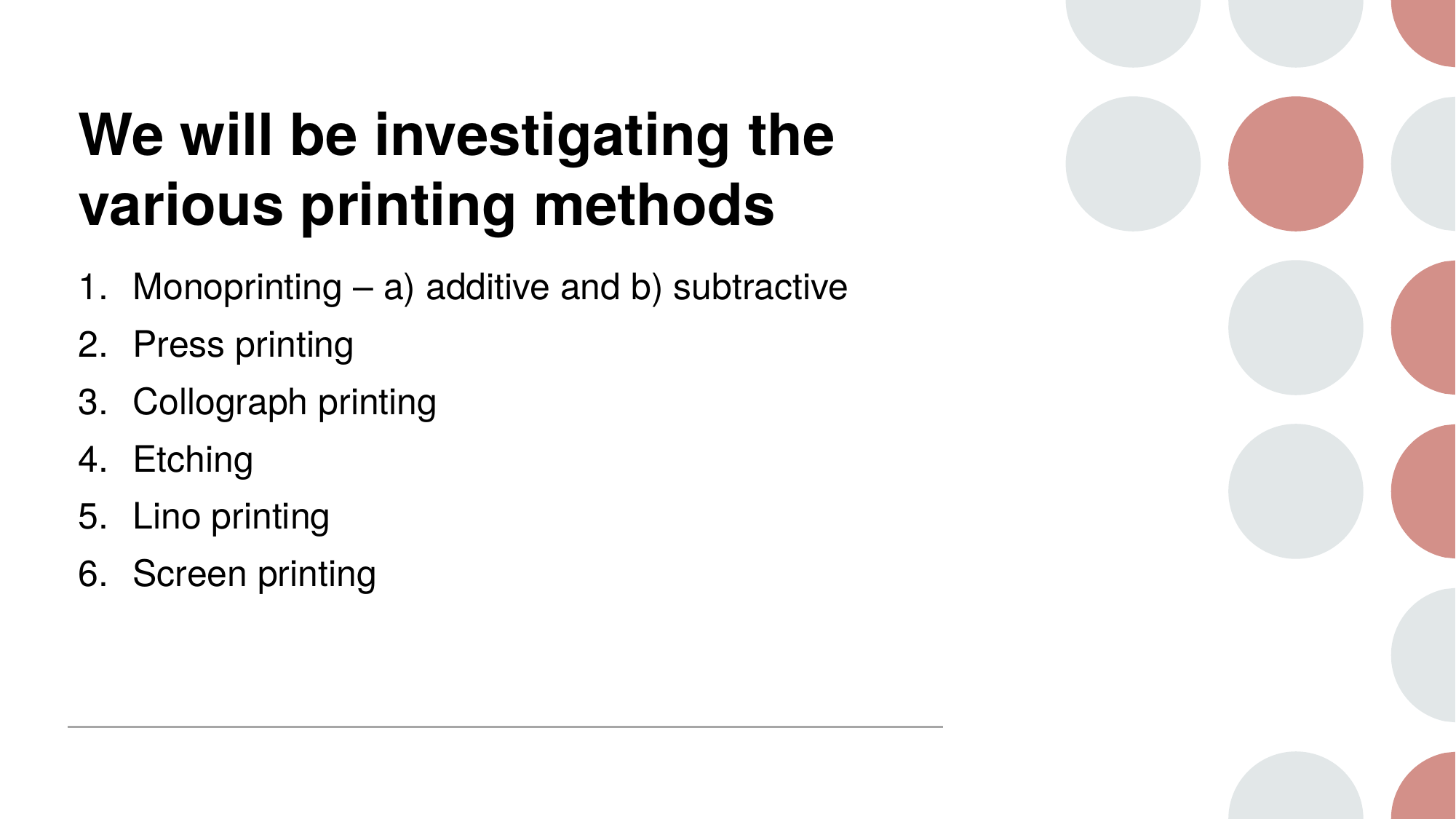

# We will be investigating the various printing methods
Monoprinting – a) additive and b) subtractive
Press printing
Collograph printing
Etching
Lino printing
Screen printing